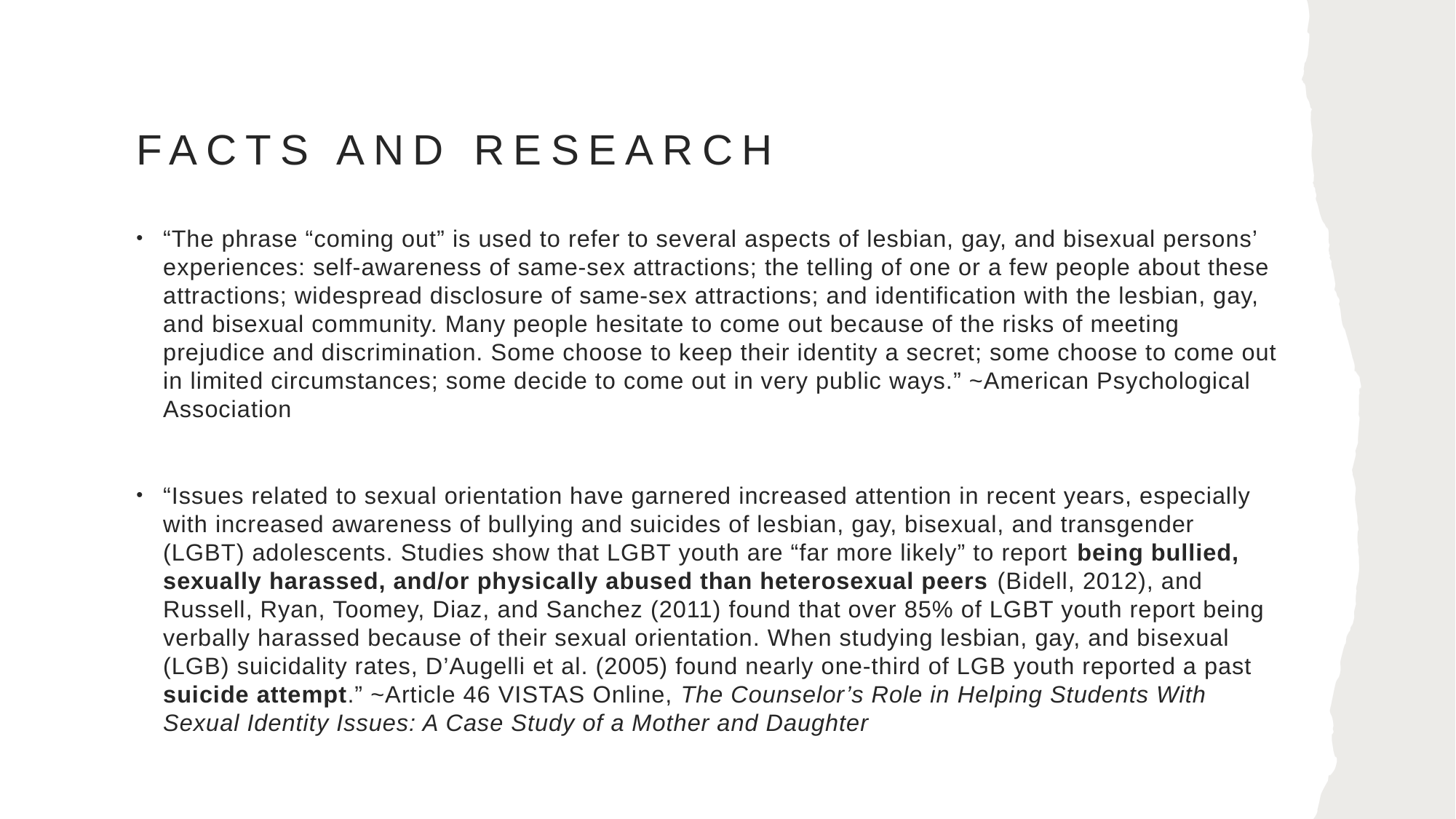

# Facts and research
“The phrase “coming out” is used to refer to several aspects of lesbian, gay, and bisexual persons’ experiences: self-awareness of same-sex attractions; the telling of one or a few people about these attractions; widespread disclosure of same-sex attractions; and identification with the lesbian, gay, and bisexual community. Many people hesitate to come out because of the risks of meeting prejudice and discrimination. Some choose to keep their identity a secret; some choose to come out in limited circumstances; some decide to come out in very public ways.” ~American Psychological Association

“Issues related to sexual orientation have garnered increased attention in recent years, especially with increased awareness of bullying and suicides of lesbian, gay, bisexual, and transgender (LGBT) adolescents. Studies show that LGBT youth are “far more likely” to report being bullied, sexually harassed, and/or physically abused than heterosexual peers (Bidell, 2012), and Russell, Ryan, Toomey, Diaz, and Sanchez (2011) found that over 85% of LGBT youth report being verbally harassed because of their sexual orientation. When studying lesbian, gay, and bisexual (LGB) suicidality rates, D’Augelli et al. (2005) found nearly one-third of LGB youth reported a past suicide attempt.” ~Article 46 VISTAS Online, The Counselor’s Role in Helping Students With Sexual Identity Issues: A Case Study of a Mother and Daughter